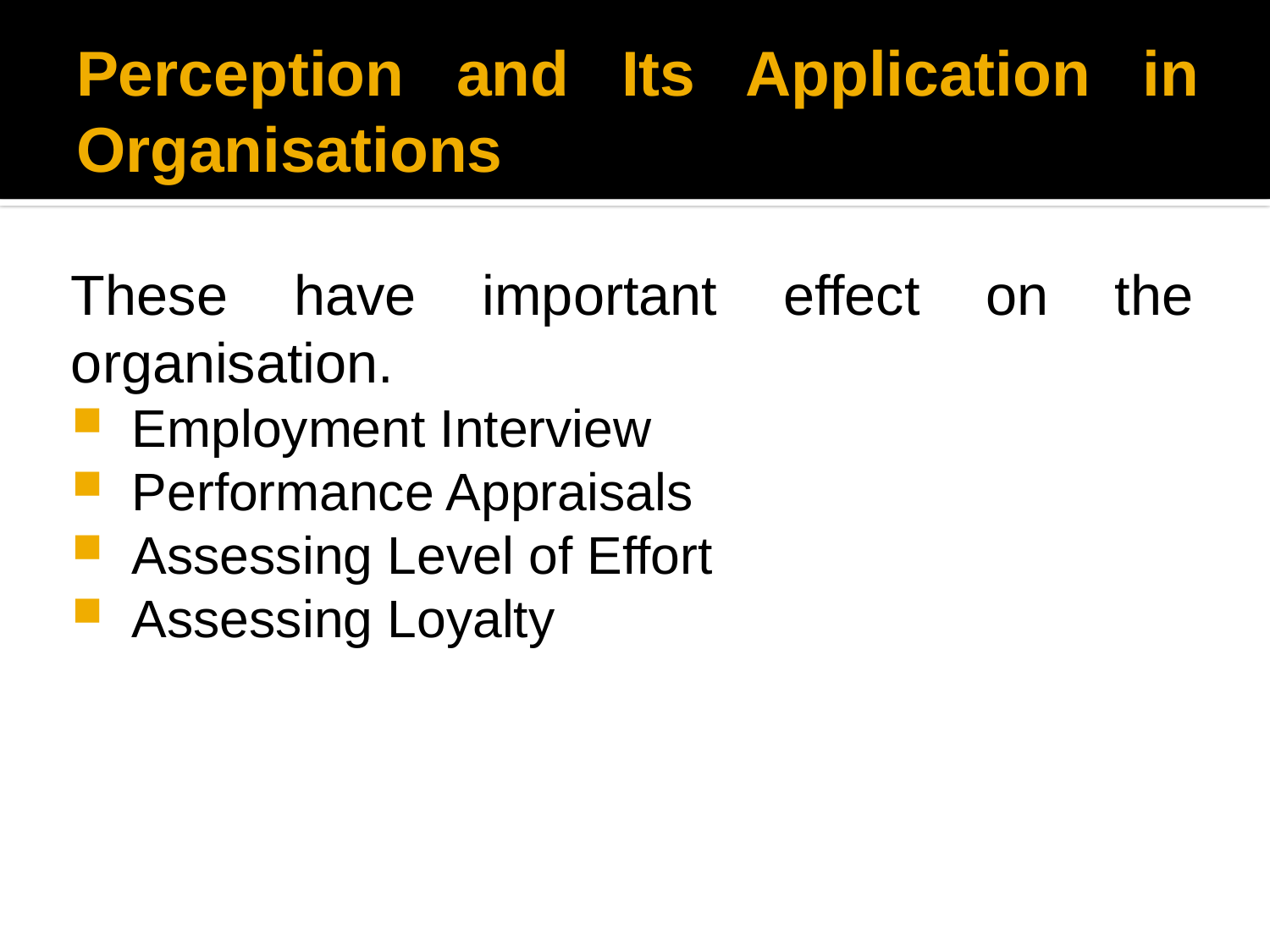

# Perception and Its Application in Organisations
These have important effect on the organisation.
Employment Interview
Performance Appraisals
Assessing Level of Effort
Assessing Loyalty